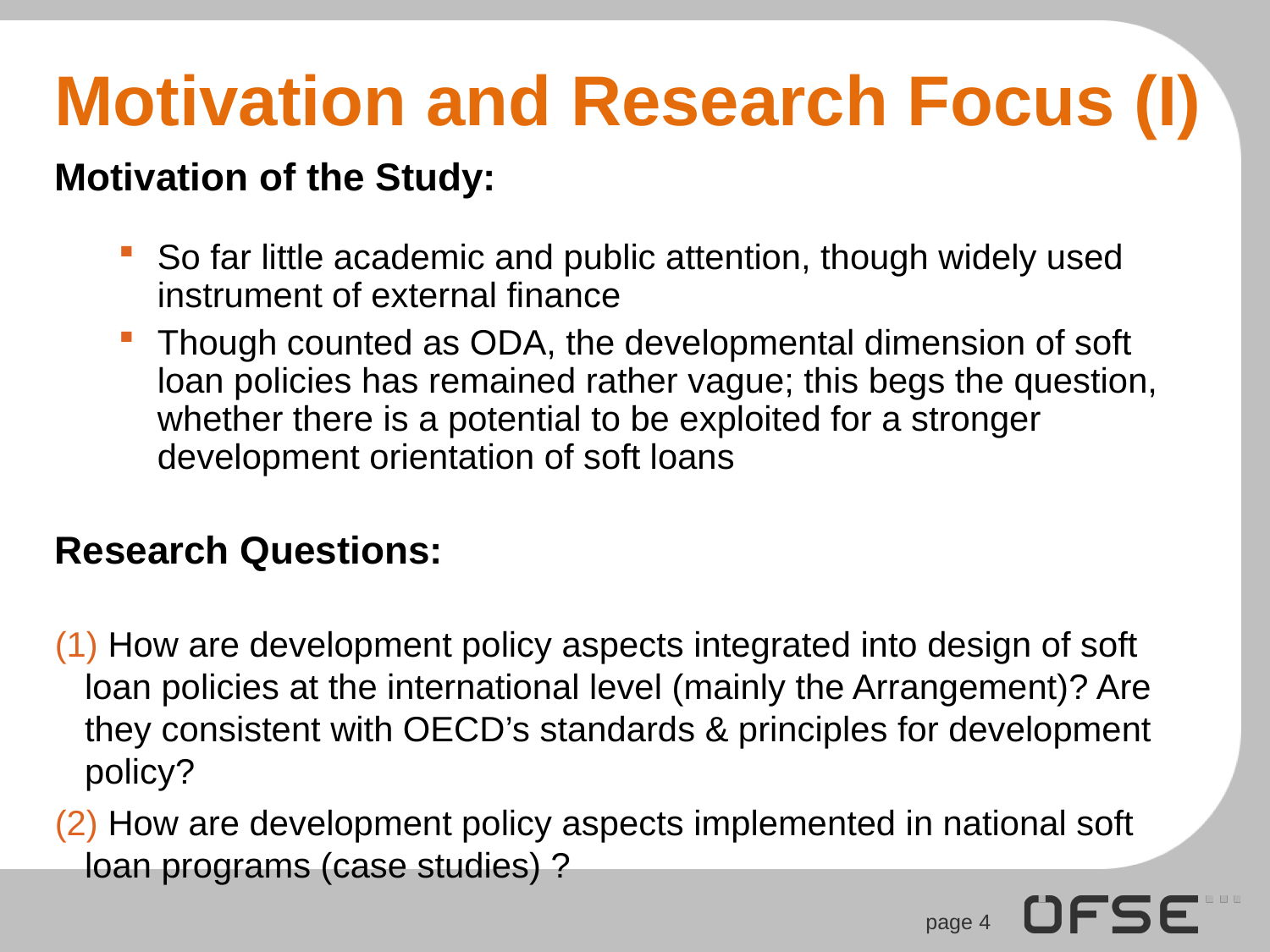

Motivation and Research Focus (I)
Motivation of the Study:
So far little academic and public attention, though widely used instrument of external finance
Though counted as ODA, the developmental dimension of soft loan policies has remained rather vague; this begs the question, whether there is a potential to be exploited for a stronger development orientation of soft loans

Research Questions:

 How are development policy aspects integrated into design of soft loan policies at the international level (mainly the Arrangement)? Are they consistent with OECD’s standards & principles for development policy?
 How are development policy aspects implemented in national soft loan programs (case studies) ?

page 4